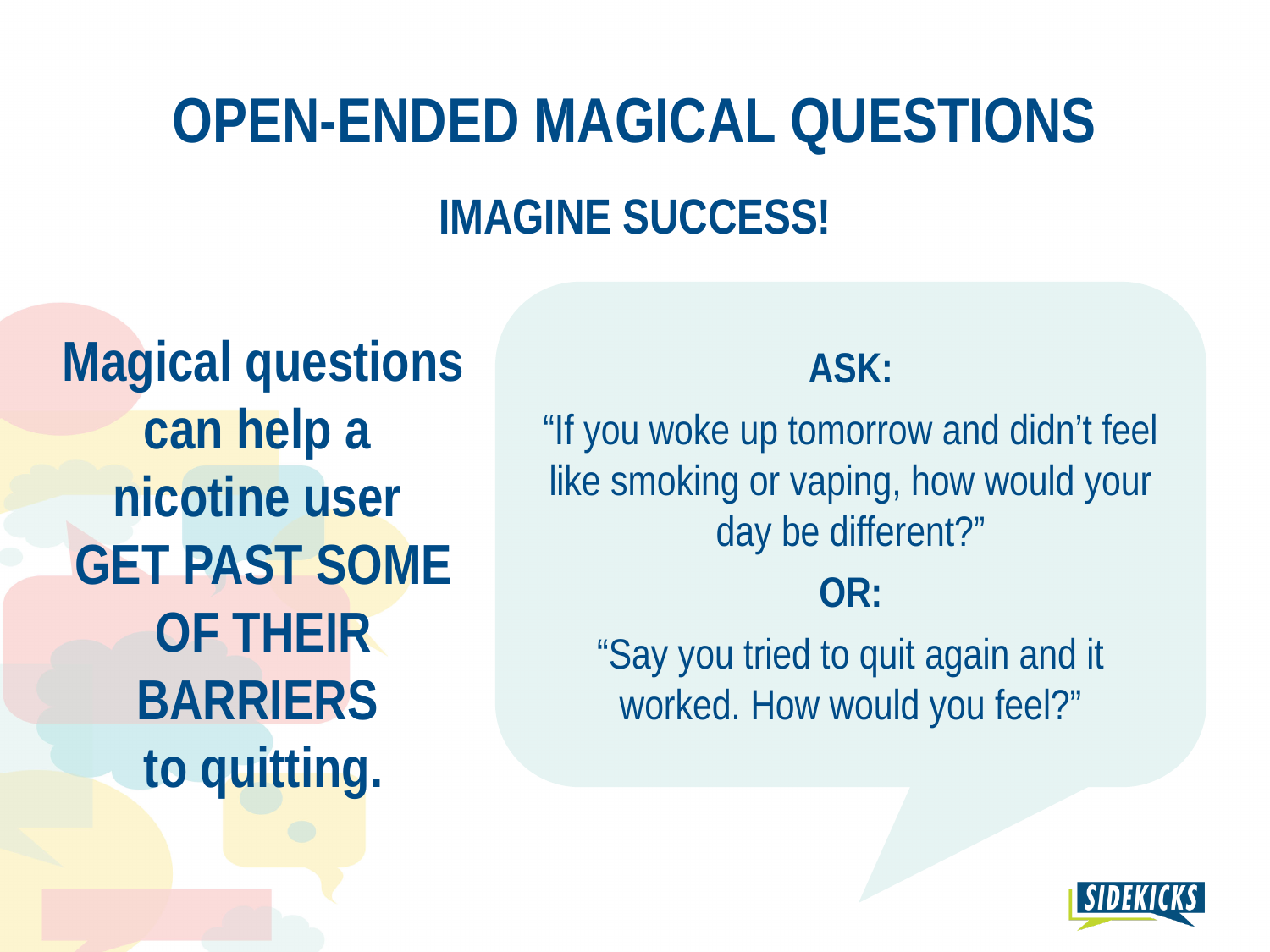

# OPEN-ENDED MAGICAL QUESTIONS
IMAGINE SUCCESS!

Magical questions can help a
nicotine user
GET PAST SOME OF THEIR BARRIERS
to quitting.
ASK:
“If you woke up tomorrow and didn’t feel like smoking or vaping, how would your day be different?”
OR:
“Say you tried to quit again and it worked. How would you feel?”